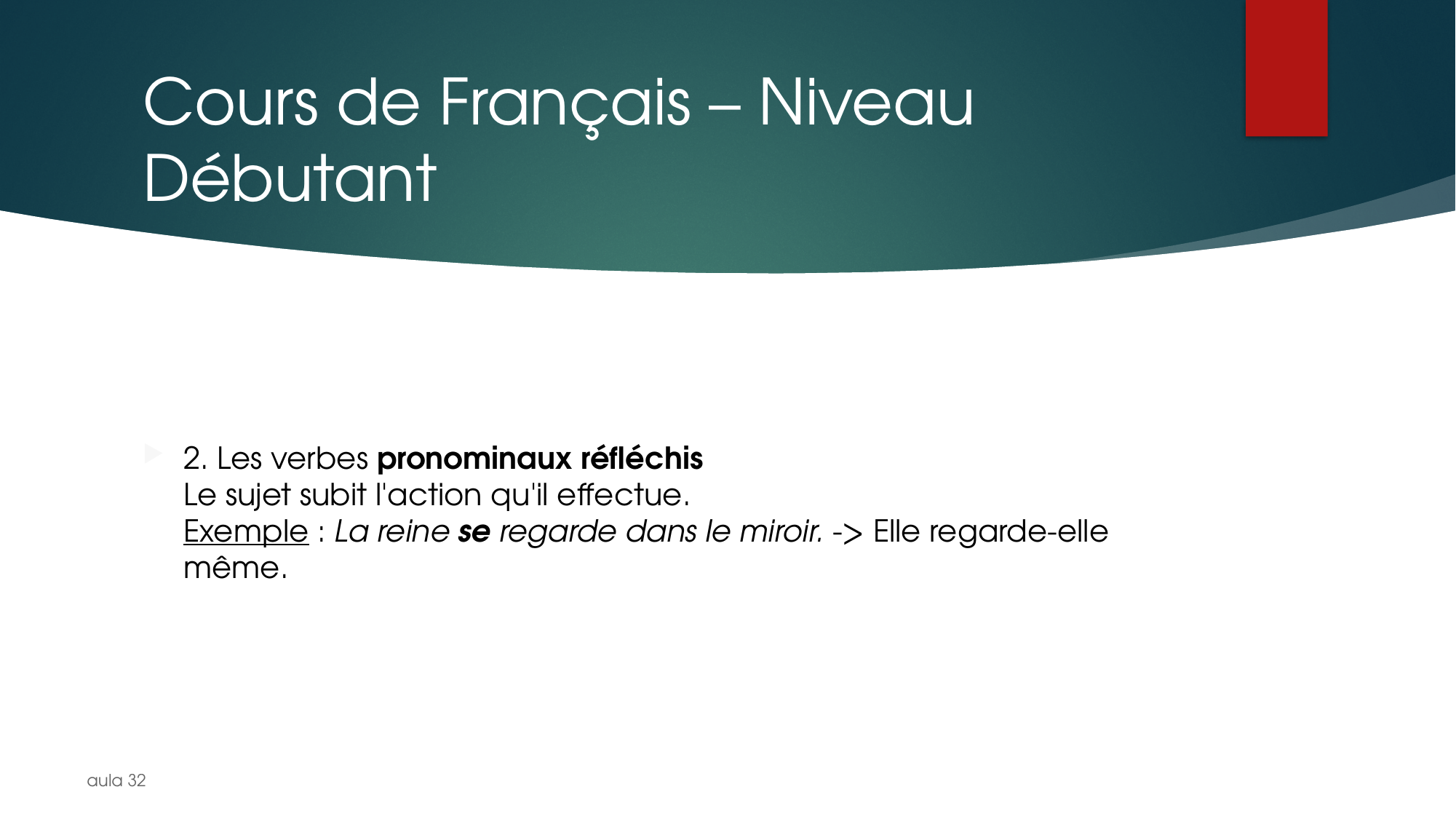

# Cours de Français – Niveau Débutant

2. Les verbes pronominaux réfléchis
Le sujet subit l'action qu'il effectue. 
Exemple : La reine se regarde dans le miroir. -> Elle regarde-elle même.

aula 32